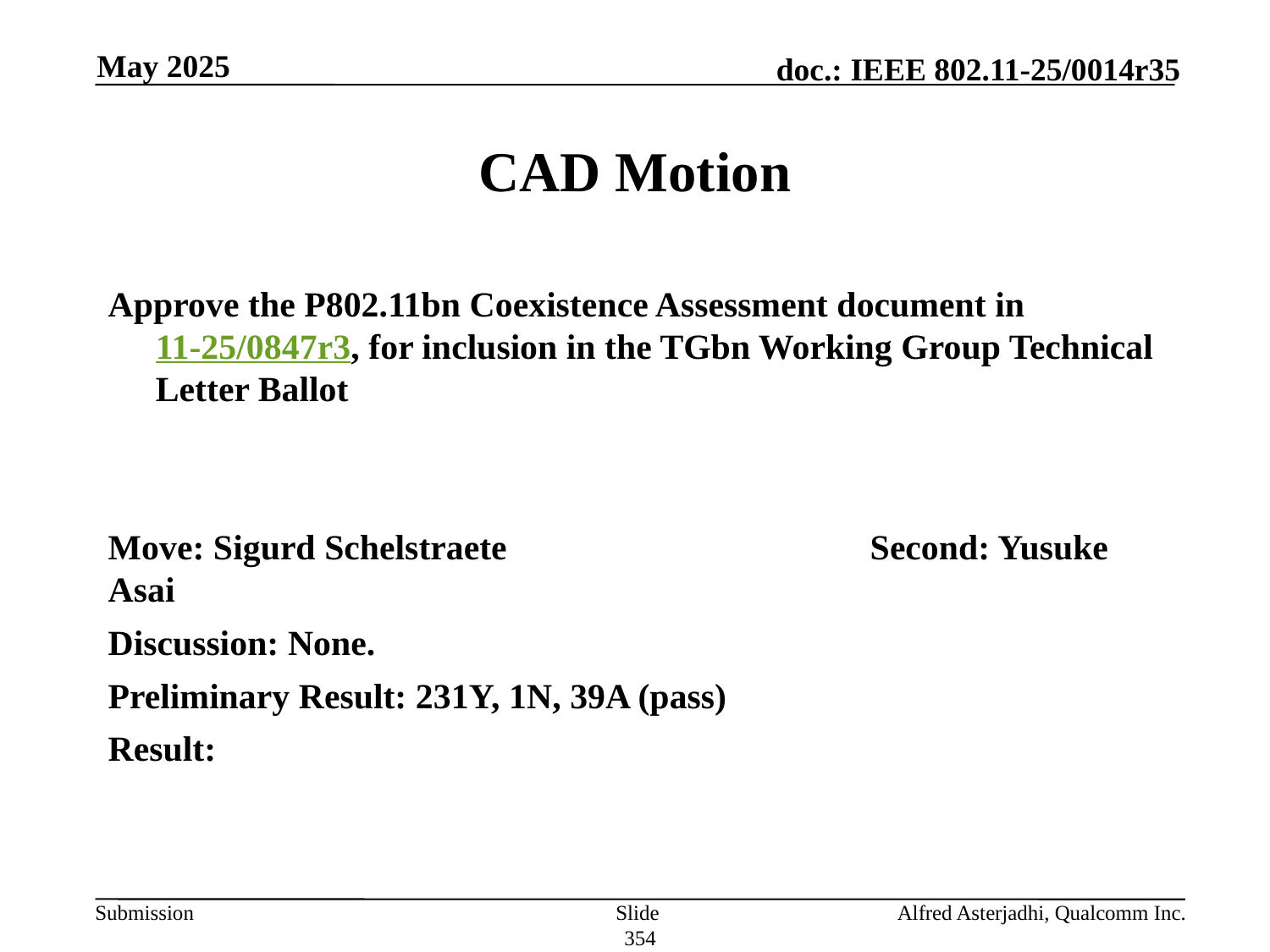

May 2025
# CAD Motion
Approve the P802.11bn Coexistence Assessment document in 11-25/0847r3, for inclusion in the TGbn Working Group Technical Letter Ballot

Move: Sigurd Schelstraete			Second: Yusuke Asai
Discussion: None.
Preliminary Result: 231Y, 1N, 39A (pass)
Result:

Slide 354
Alfred Asterjadhi, Qualcomm Inc.